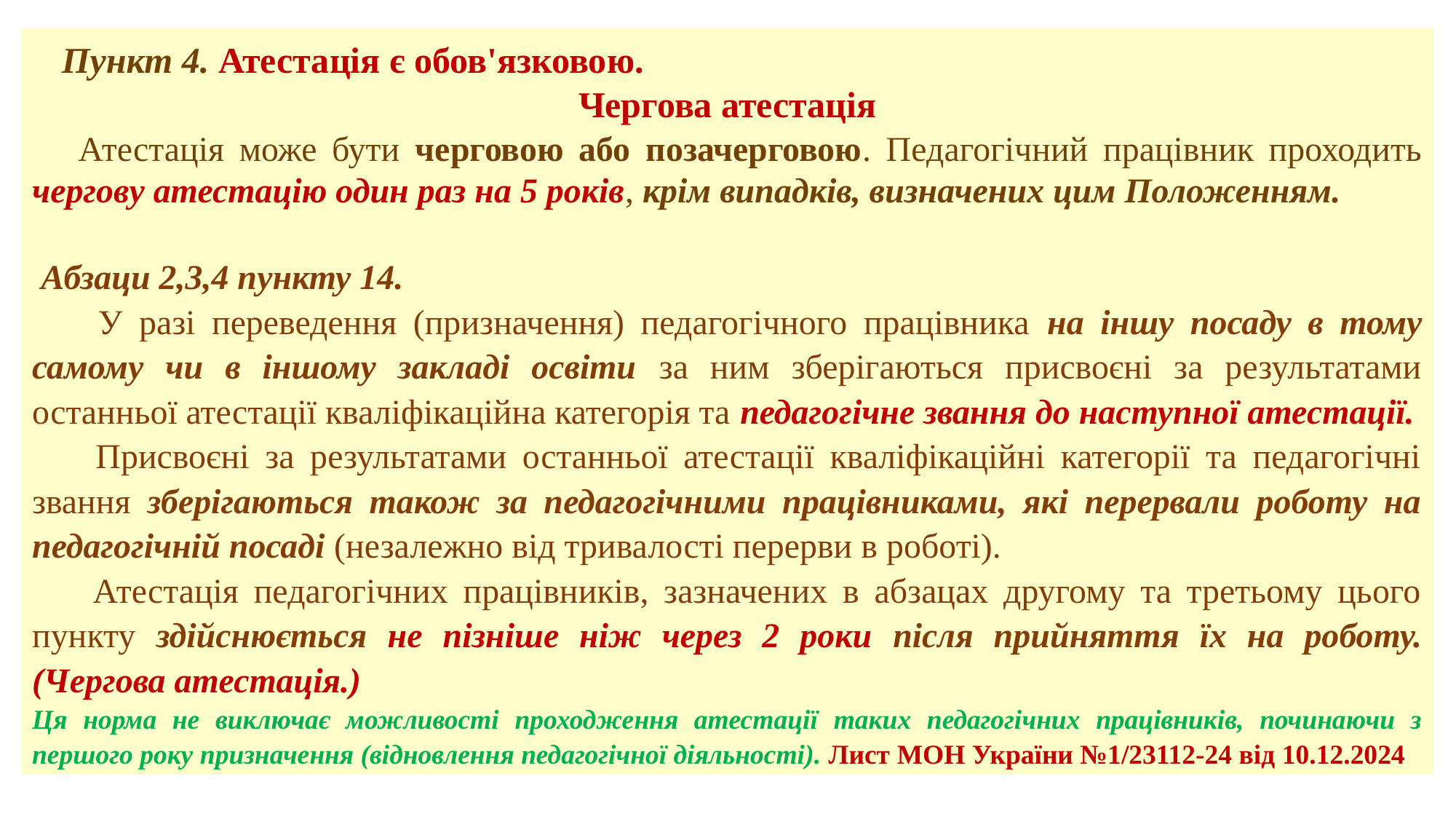

Пункт 4. Атестація є обов'язковою.
Чергова атестація
   Атестація може бути черговою або позачерговою. Педагогічний працівник проходить чергову атестацію один раз на 5 років, крім випадків, визначених цим Положенням.

 Абзаци 2,3,4 пункту 14.
    У разі переведення (призначення) педагогічного працівника на іншу посаду в тому самому чи в іншому закладі освіти за ним зберігаються присвоєні за результатами останньої атестації кваліфікаційна категорія та педагогічне звання до наступної атестації.
    Присвоєні за результатами останньої атестації кваліфікаційні категорії та педагогічні звання зберігаються також за педагогічними працівниками, які перервали роботу на педагогічній посаді (незалежно від тривалості перерви в роботі).
    Атестація педагогічних працівників, зазначених в абзацах другому та третьому цього пункту здійснюється не пізніше ніж через 2 роки після прийняття їх на роботу. (Чергова атестація.)
Ця норма не виключає можливості проходження атестації таких педагогічних працівників, починаючи з першого року призначення (відновлення педагогічної діяльності). Лист МОН України №1/23112-24 від 10.12.2024